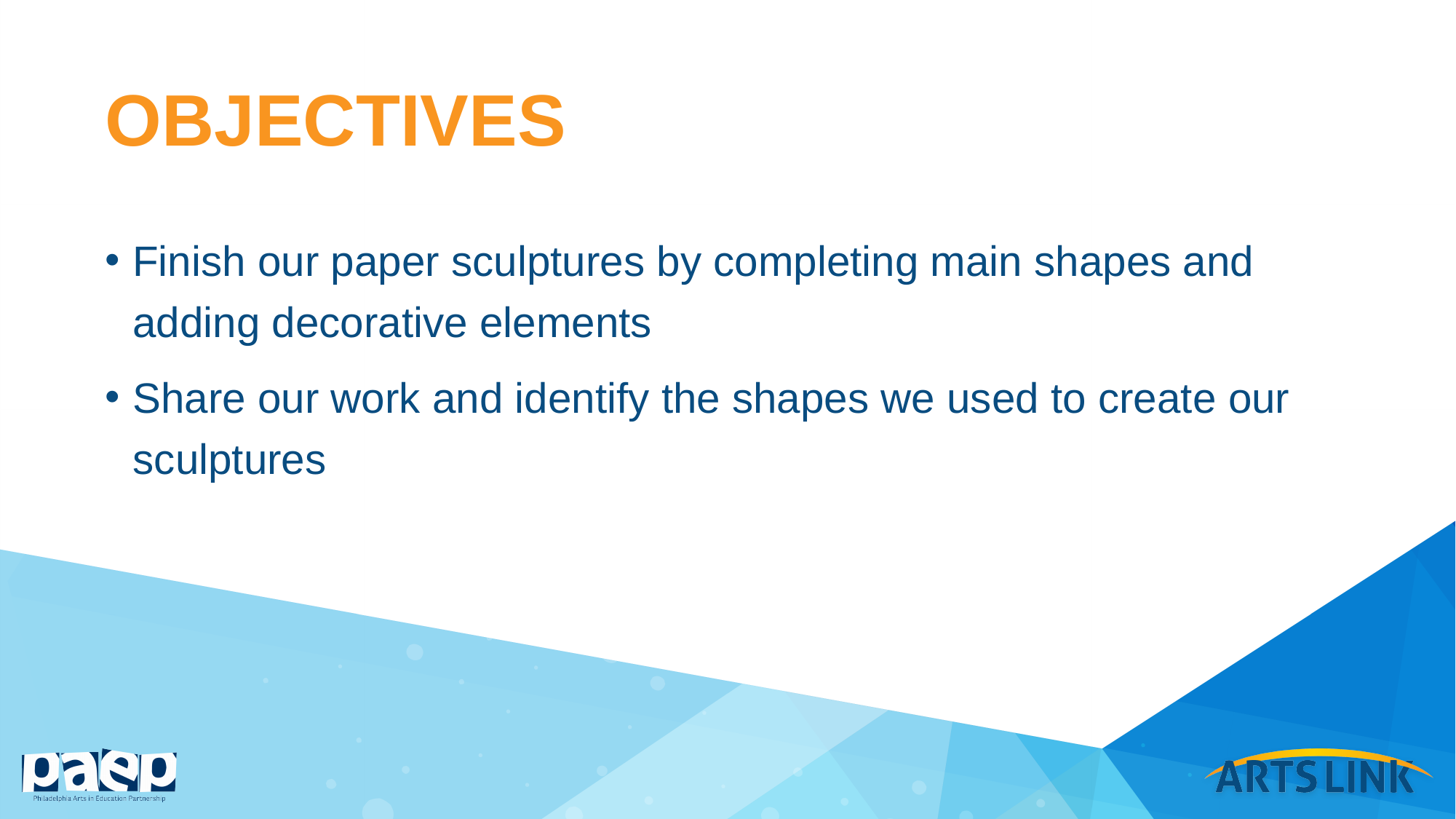

# objectives
Finish our paper sculptures by completing main shapes and adding decorative elements
Share our work and identify the shapes we used to create our sculptures